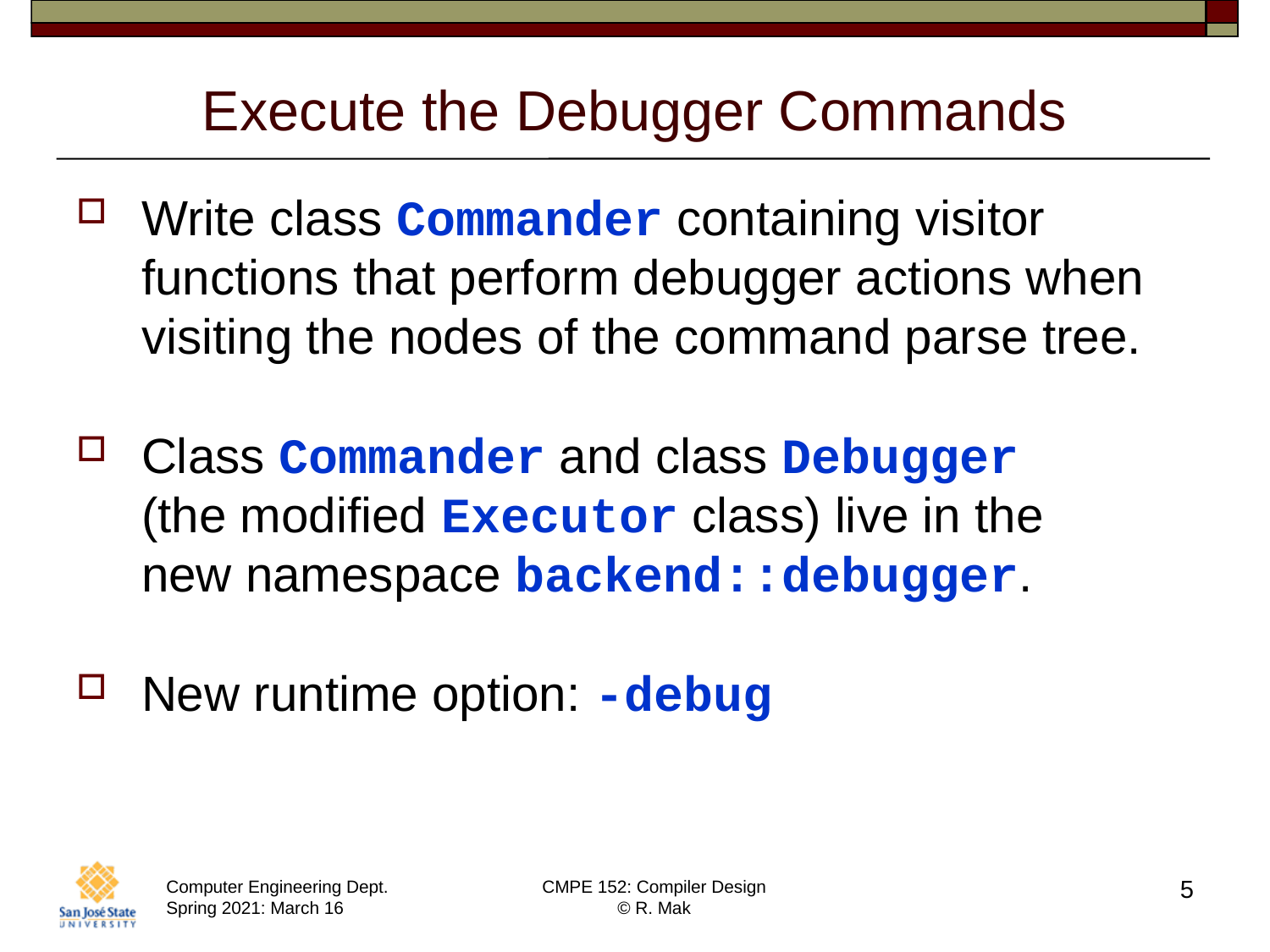

# Execute the Debugger Commands
Write class Commander containing visitor functions that perform debugger actions when visiting the nodes of the command parse tree.

Class Commander and class Debugger
(the modified Executor class) live in the
new namespace backend::debugger.

New runtime option: -debug
5